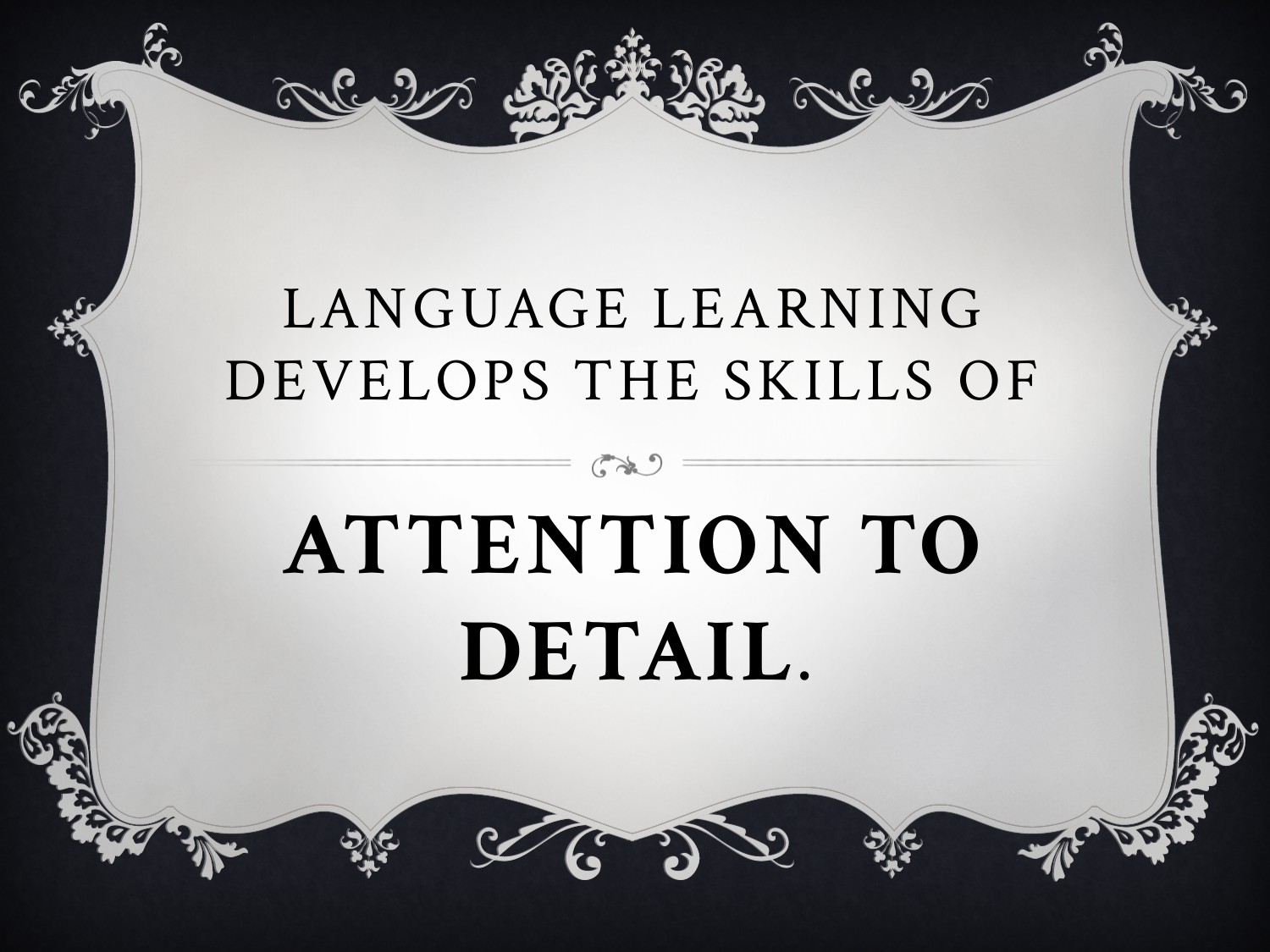

# Language learning develops the skills of attention to detail.